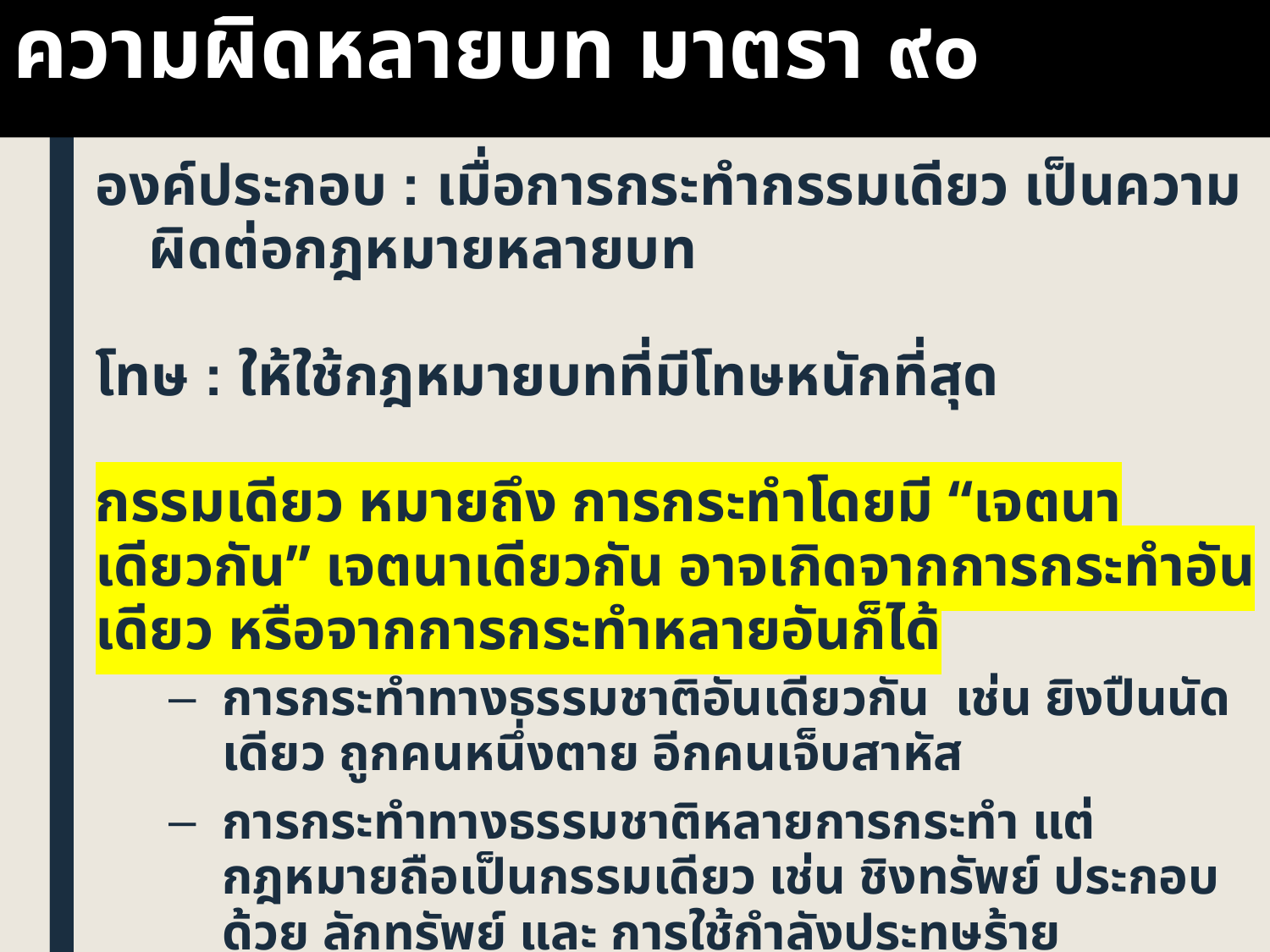

# ความผิดหลายบท มาตรา ๙๐
องค์ประกอบ : เมื่อการกระทำกรรมเดียว เป็นความผิดต่อกฎหมายหลายบท

โทษ : ให้ใช้กฎหมายบทที่มีโทษหนักที่สุด

กรรมเดียว หมายถึง การกระทำโดยมี “เจตนาเดียวกัน” เจตนาเดียวกัน อาจเกิดจากการกระทำอันเดียว หรือจากการกระทำหลายอันก็ได้
การกระทำทางธรรมชาติอันเดียวกัน  เช่น ยิงปืนนัดเดียว ถูกคนหนึ่งตาย อีกคนเจ็บสาหัส
การกระทำทางธรรมชาติหลายการกระทำ แต่กฎหมายถือเป็นกรรมเดียว เช่น ชิงทรัพย์ ประกอบด้วย ลักทรัพย์ และ การใช้กำลังประทุษร้าย